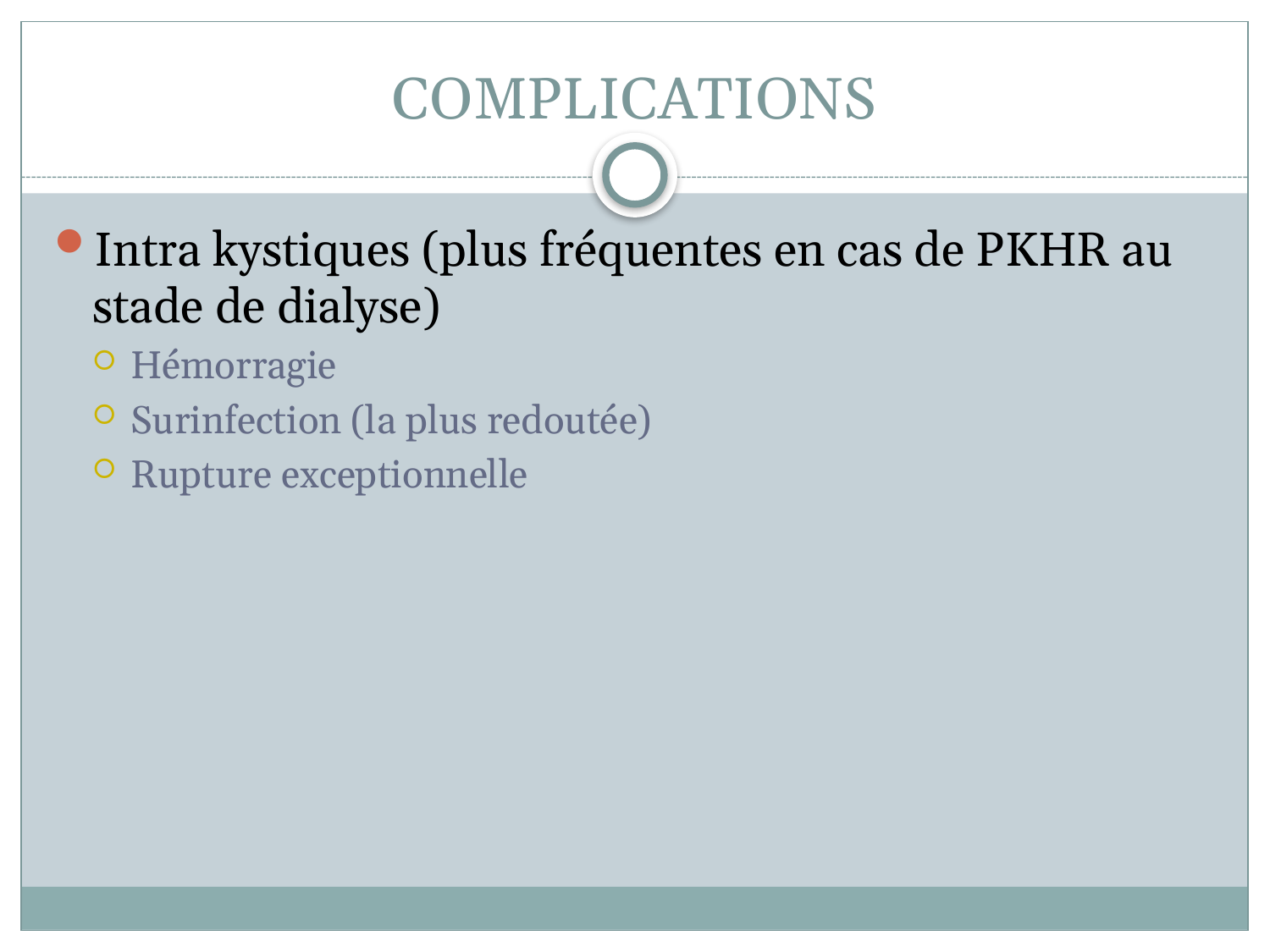

# COMPLICATIONS
Intra kystiques (plus fréquentes en cas de PKHR au stade de dialyse)
Hémorragie
Surinfection (la plus redoutée)
Rupture exceptionnelle